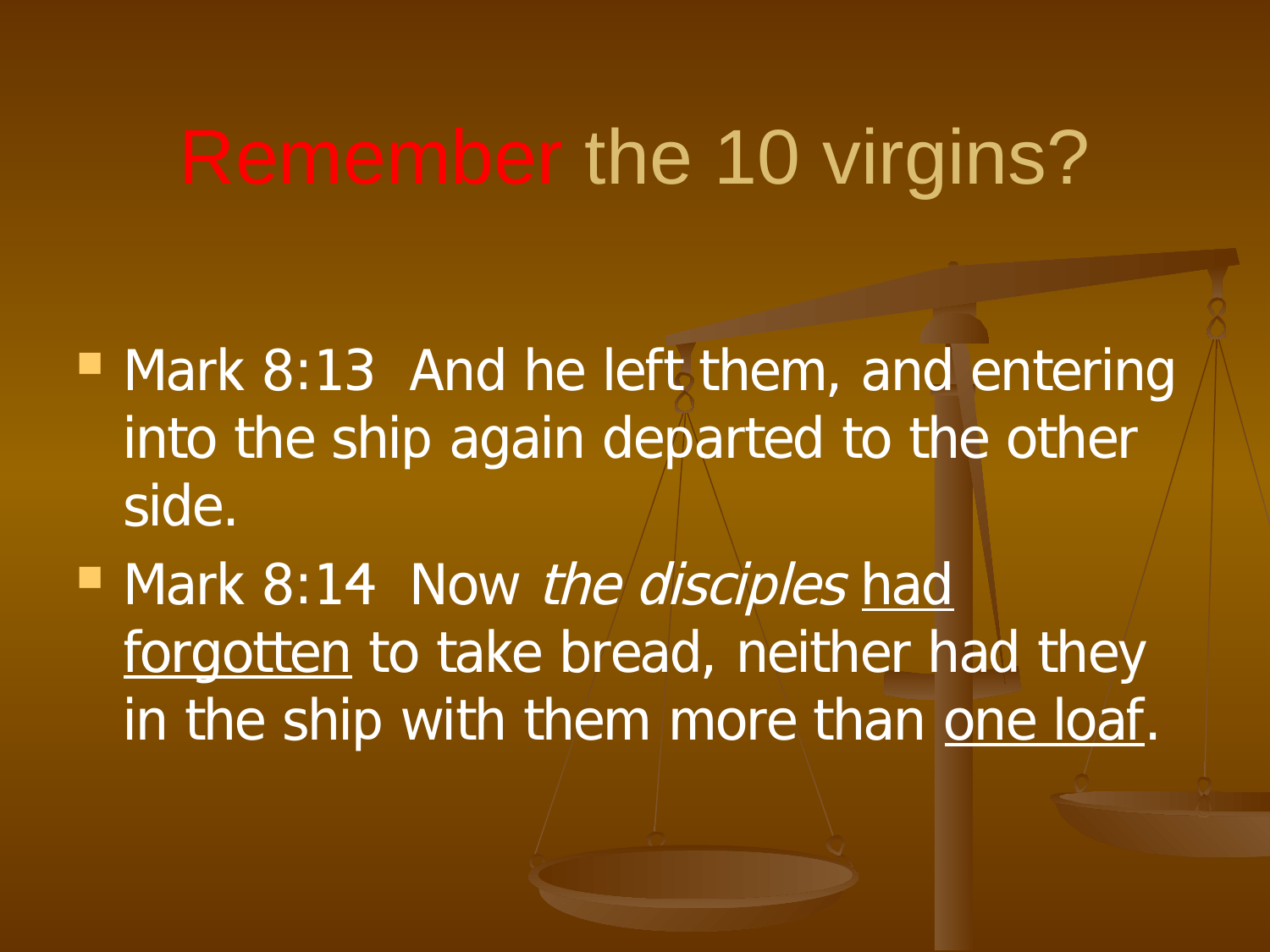

# Remember the 10 virgins?
Mark 8:13  And he left them, and entering into the ship again departed to the other side.
Mark 8:14  Now the disciples had forgotten to take bread, neither had they in the ship with them more than one loaf.